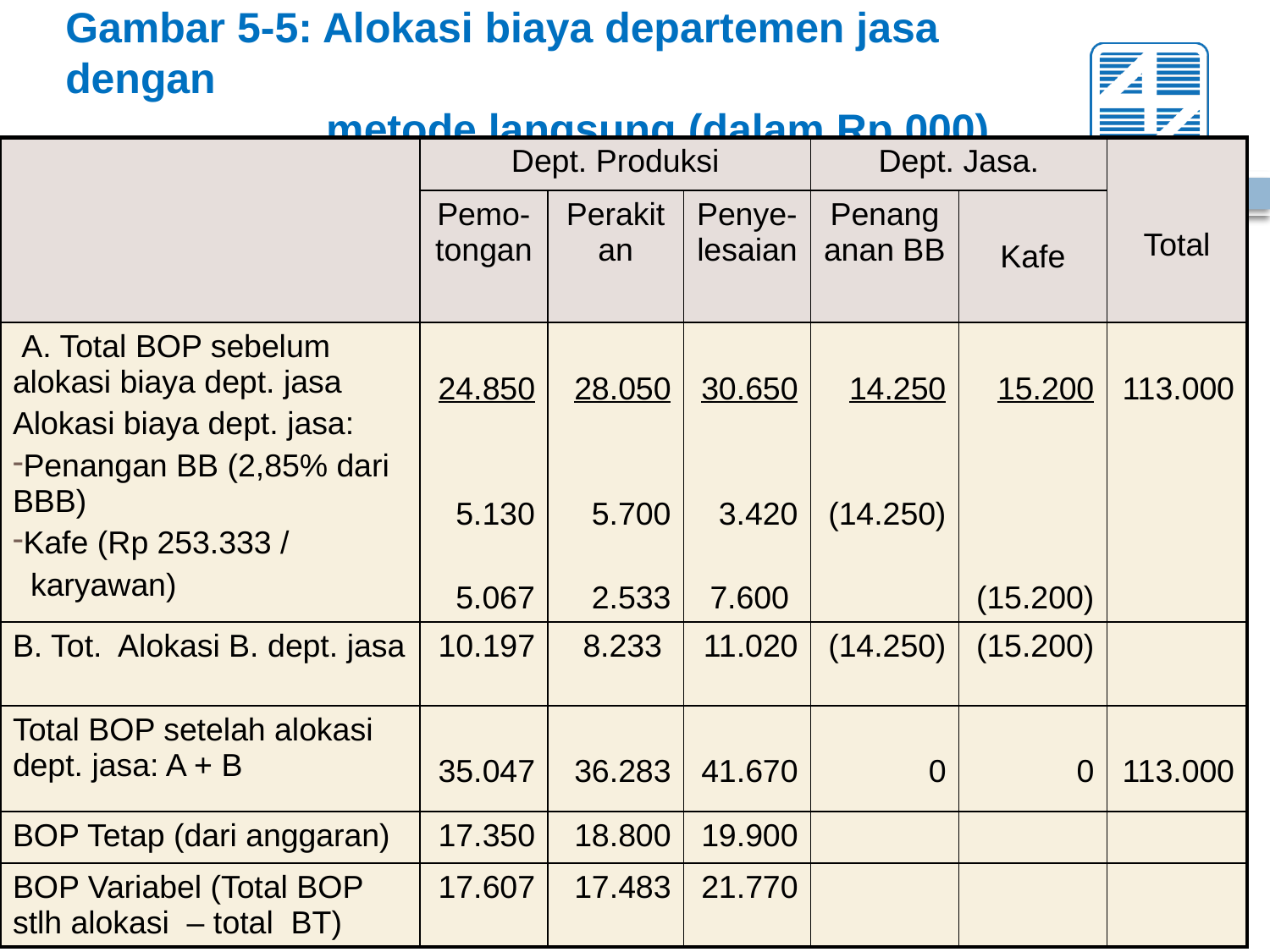

# Gambar 5-5: Alokasi biaya departemen jasa dengan metode langsung (dalam Rp 000)
|  | Dept. Produksi |  |  | Dept. Jasa. |  | Total |
| --- | --- | --- | --- | --- | --- | --- |
|  | Pemo-tongan | Perakitan | Penye-lesaian | Penanganan BB | Kafe |  |
| A. Total BOP sebelum alokasi biaya dept. jasa Alokasi biaya dept. jasa: Penangan BB (2,85% dari BBB) Kafe (Rp 253.333 / karyawan) | 24.850 5.130 5.067 | 28.050 5.700 2.533 | 30.650 3.420 7.600 | 14.250 (14.250) | 15.200 (15.200) | 113.000 |
| B. Tot. Alokasi B. dept. jasa | 10.197 | 8.233 | 11.020 | (14.250) | (15.200) |  |
| Total BOP setelah alokasi dept. jasa: A + B | 35.047 | 36.283 | 41.670 | 0 | 0 | 113.000 |
| BOP Tetap (dari anggaran) | 17.350 | 18.800 | 19.900 |  |  |  |
| BOP Variabel (Total BOP stlh alokasi – total BT) | 17.607 | 17.483 | 21.770 |  |  |  |